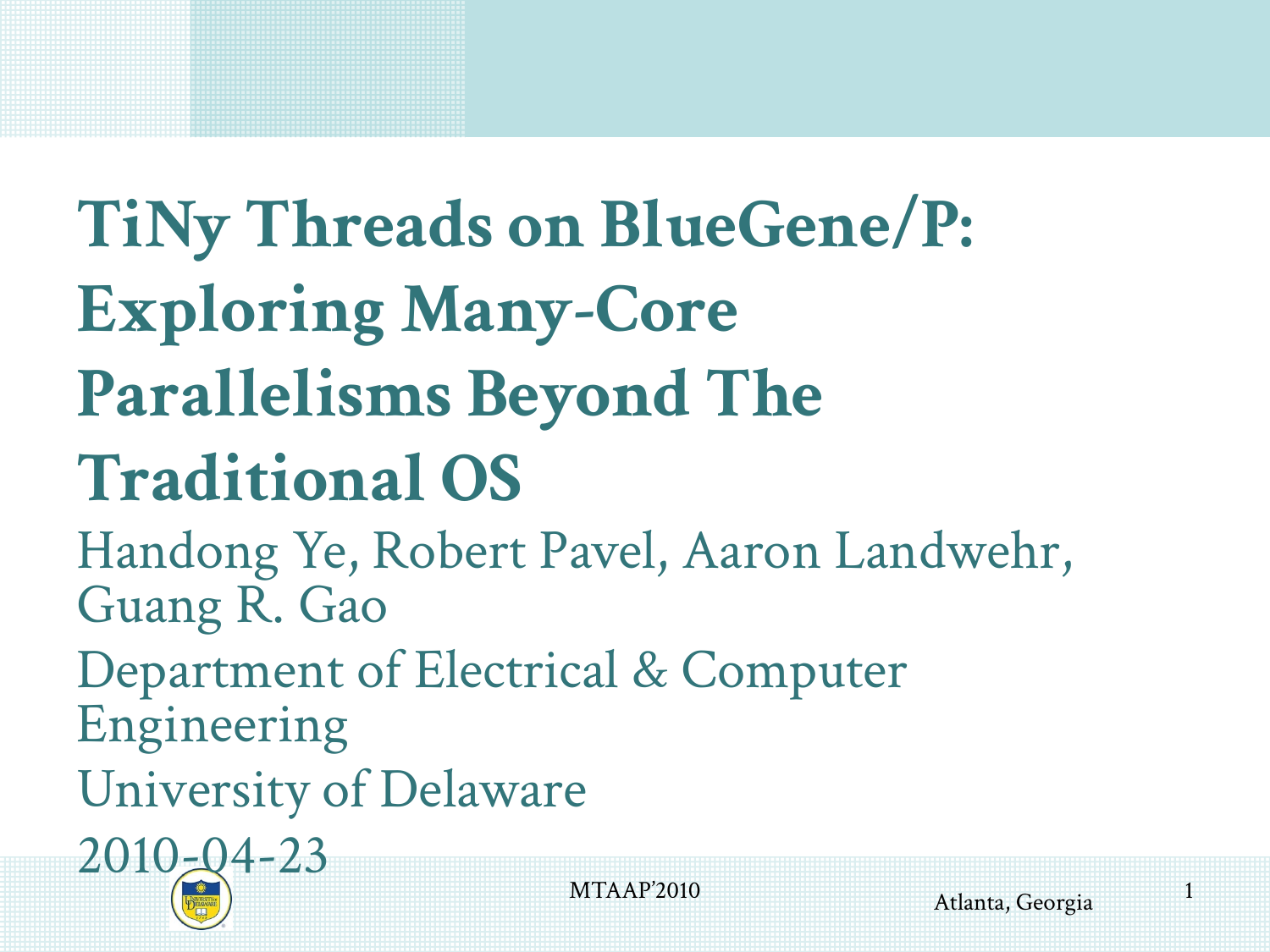

# TiNy Threads on BlueGene/P: Exploring Many-Core Parallelisms Beyond The Traditional OS
Handong Ye, Robert Pavel, Aaron Landwehr, Guang R. Gao
Department of Electrical & Computer Engineering
University of Delaware
2010-04-23

MTAAP’2010
1